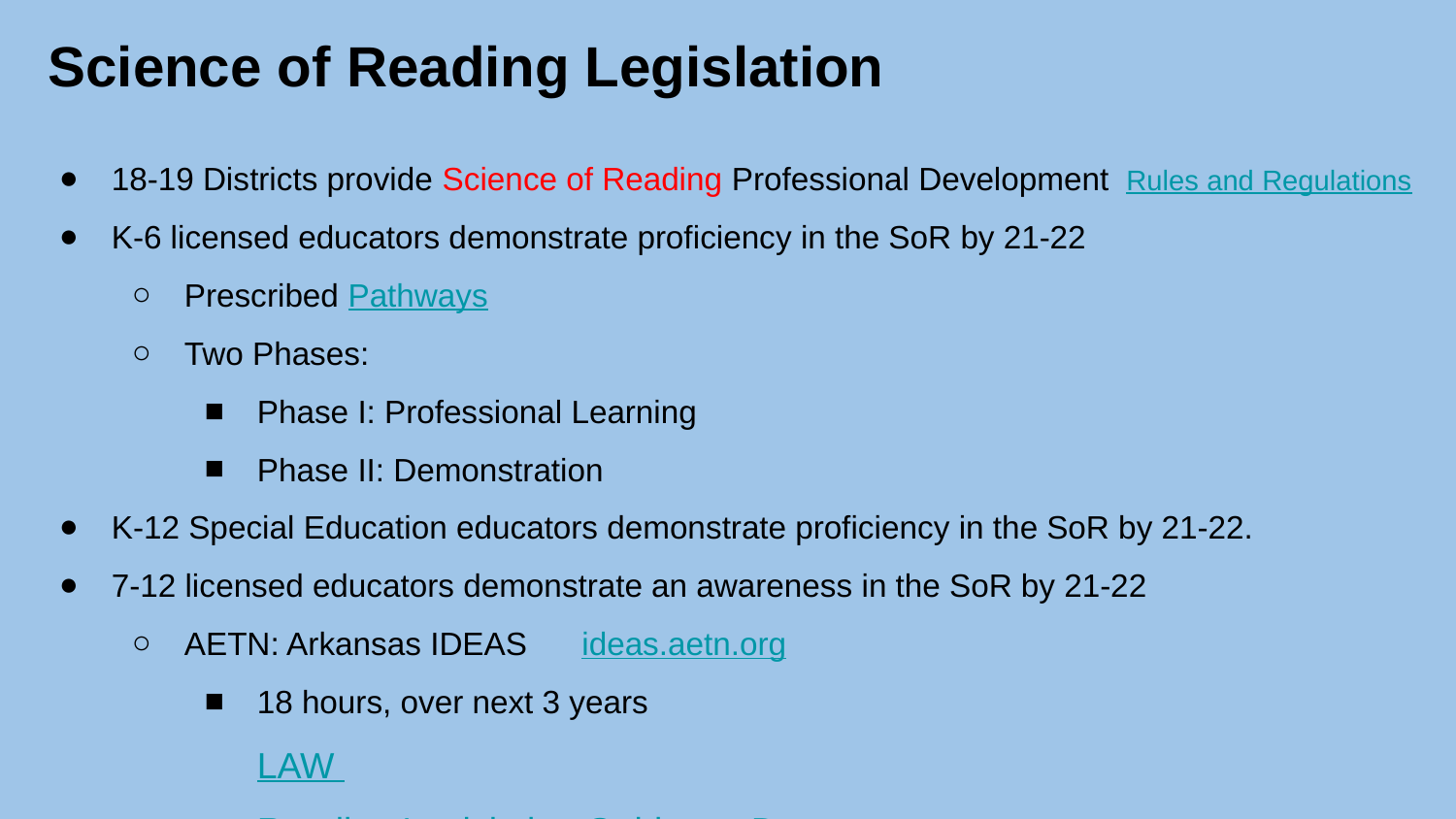

# Science of Reading Legislation
18-19 Districts provide Science of Reading Professional Development  Rules and Regulations
K-6 licensed educators demonstrate proficiency in the SoR by 21-22
Prescribed Pathways
Two Phases:
Phase I: Professional Learning
Phase II: Demonstration
K-12 Special Education educators demonstrate proficiency in the SoR by 21-22.
7-12 licensed educators demonstrate an awareness in the SoR by 21-22
AETN: Arkansas IDEAS      ideas.aetn.org
18 hours, over next 3 years
LAW               				Reading Legislation Guidance Document